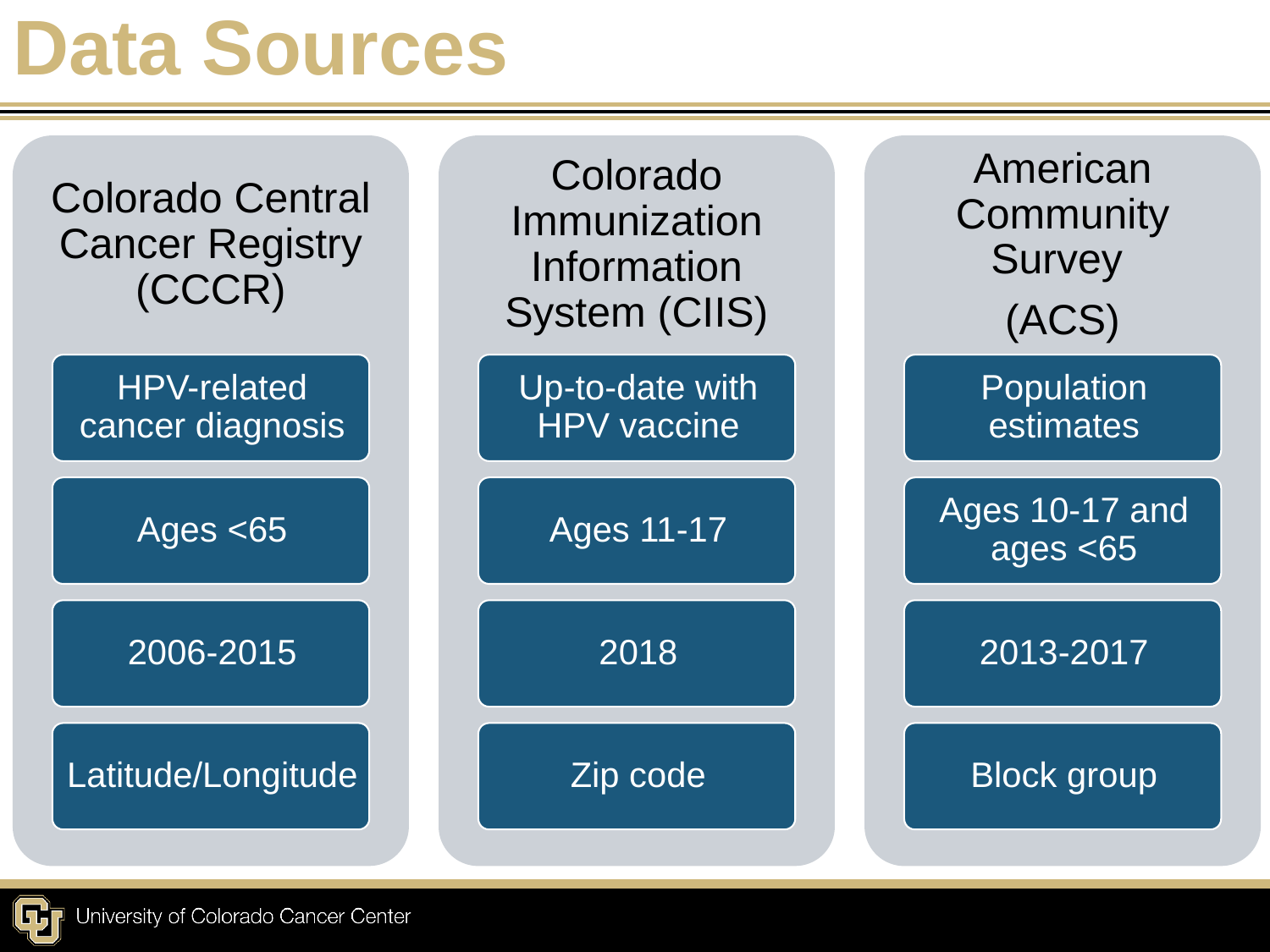

# Data Sources
Colorado Central Cancer Registry (CCCR)
HPV-related cancer diagnosis
Ages <65
2006-2015
Latitude/Longitude
Colorado Immunization Information System (CIIS)
Up-to-date with HPV vaccine
Ages 11-17
2018
Zip code
American Community Survey
(ACS)
Population estimates
Ages 10-17 and ages <65
2013-2017
Block group